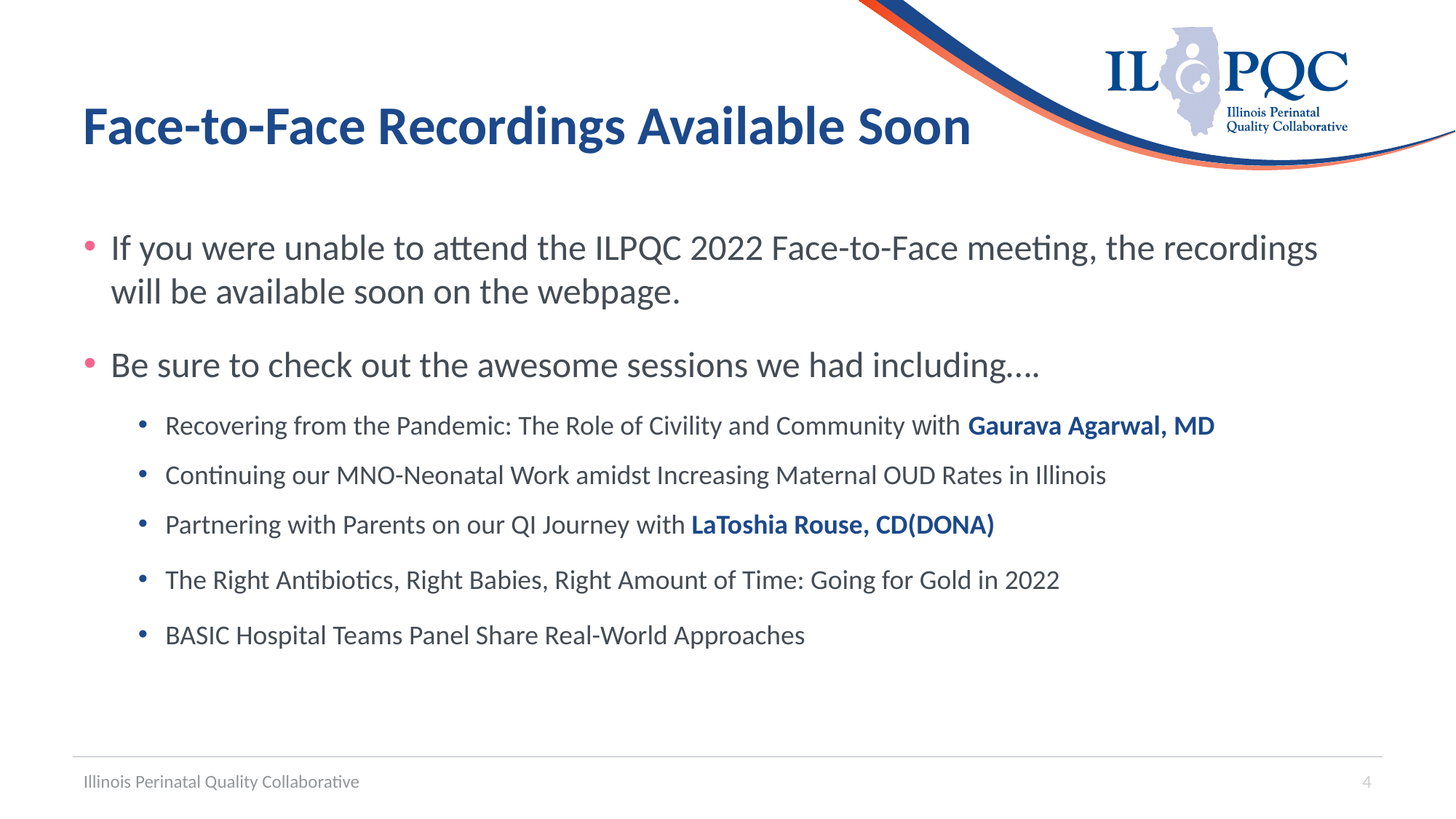

# Face-to-Face Recordings Available Soon
If you were unable to attend the ILPQC 2022 Face-to-Face meeting, the recordings will be available soon on the webpage.
Be sure to check out the awesome sessions we had including….
Recovering from the Pandemic: The Role of Civility and Community with Gaurava Agarwal, MD
Continuing our MNO-Neonatal Work amidst Increasing Maternal OUD Rates in Illinois
Partnering with Parents on our QI Journey with LaToshia Rouse, CD(DONA)
The Right Antibiotics, Right Babies, Right Amount of Time: Going for Gold in 2022
BASIC Hospital Teams Panel Share Real-World Approaches

Illinois Perinatal Quality Collaborative
4